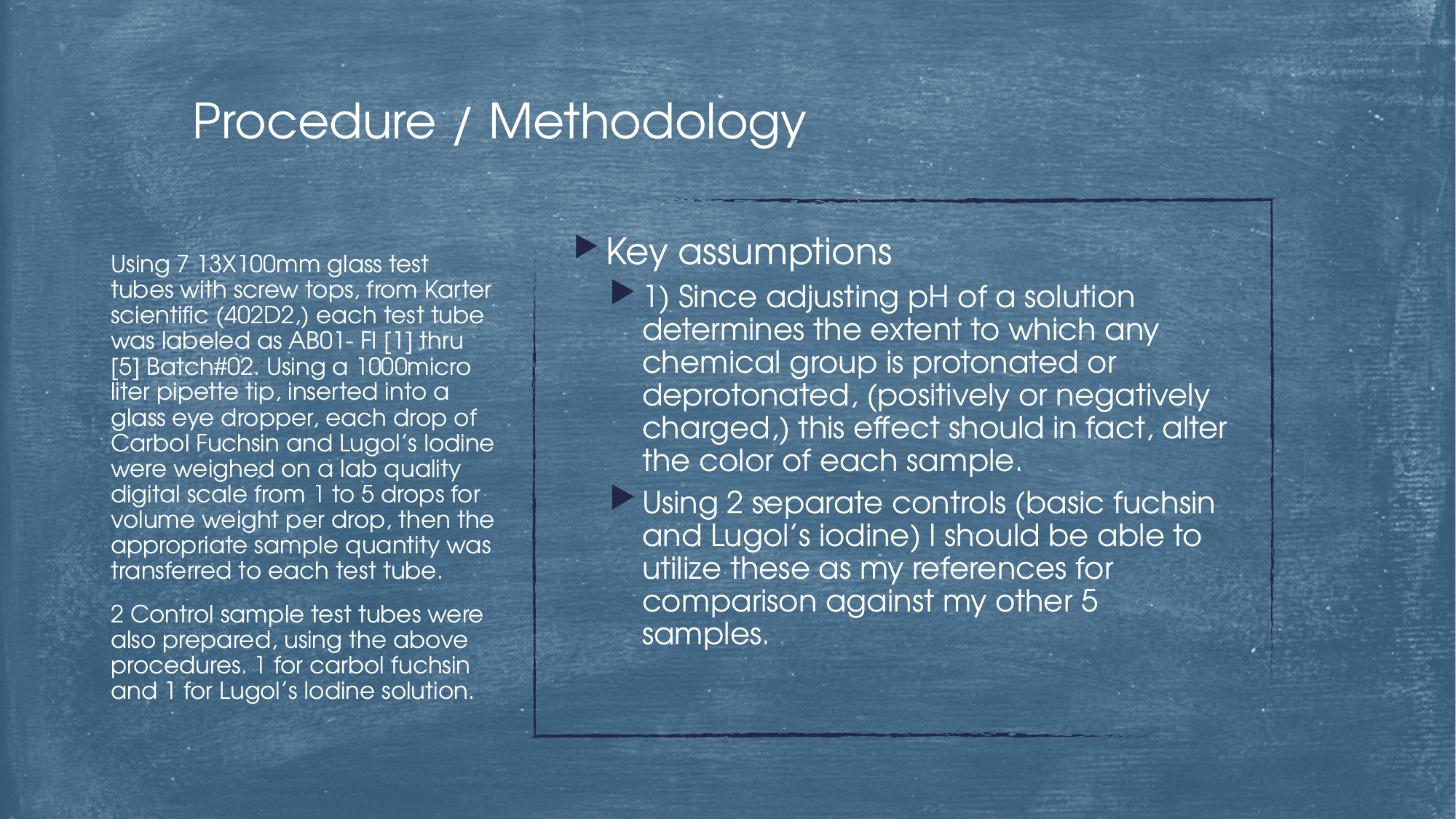

# Procedure / Methodology
Using 7 13X100mm glass test tubes with screw tops, from Karter scientific (402D2,) each test tube was labeled as AB01- FI [1] thru [5] Batch#02. Using a 1000micro liter pipette tip, inserted into a glass eye dropper, each drop of Carbol Fuchsin and Lugol’s Iodine were weighed on a lab quality digital scale from 1 to 5 drops for volume weight per drop, then the appropriate sample quantity was transferred to each test tube.
2 Control sample test tubes were also prepared, using the above procedures. 1 for carbol fuchsin and 1 for Lugol’s Iodine solution.
Key assumptions
1) Since adjusting pH of a solution determines the extent to which any chemical group is protonated or deprotonated, (positively or negatively charged,) this effect should in fact, alter the color of each sample.
Using 2 separate controls (basic fuchsin and Lugol’s iodine) I should be able to utilize these as my references for comparison against my other 5 samples.